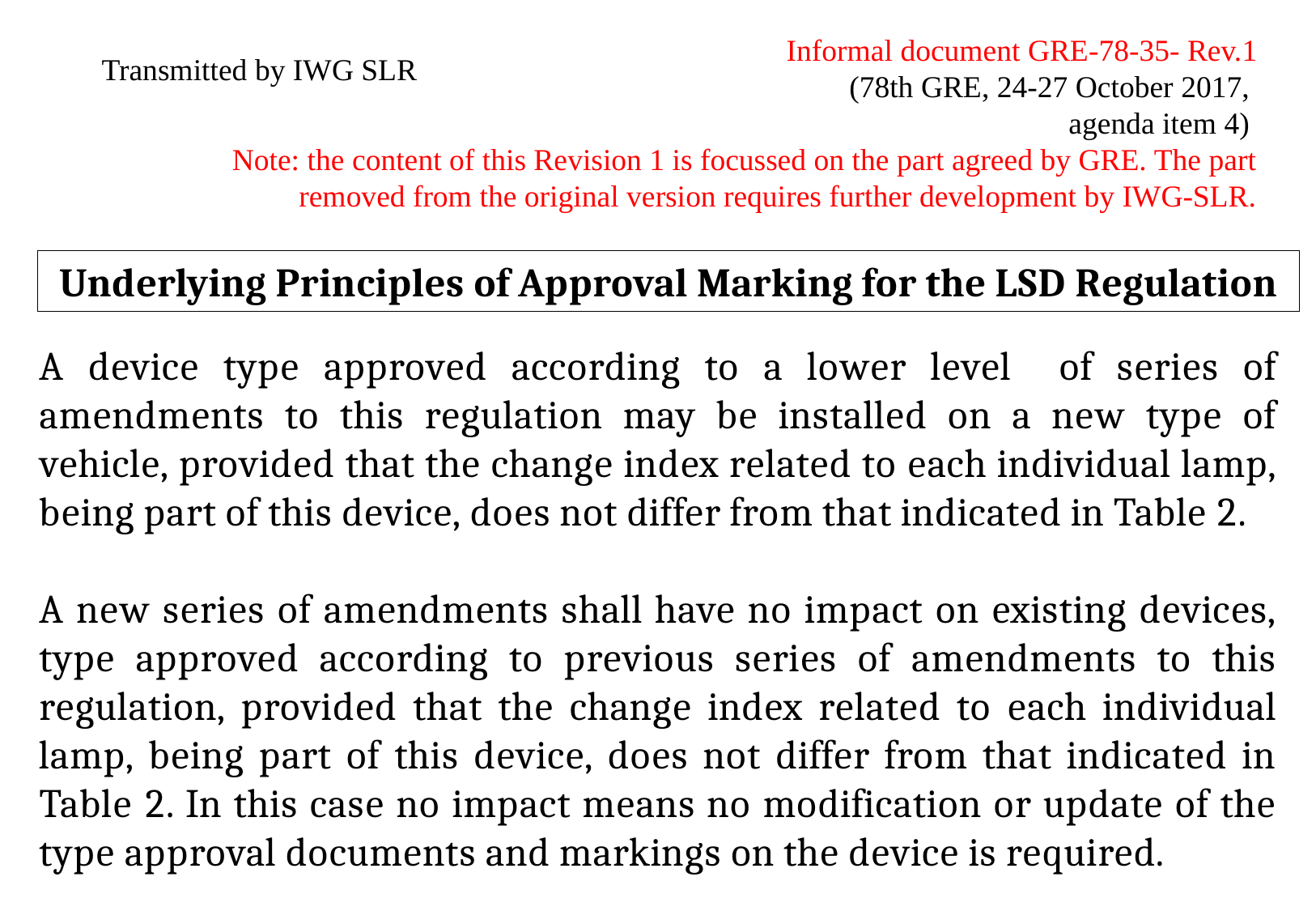

Informal document GRE-78-35- Rev.1
(78th GRE, 24-27 October 2017,
agenda item 4)
Note: the content of this Revision 1 is focussed on the part agreed by GRE. The part removed from the original version requires further development by IWG-SLR.
 Transmitted by IWG SLR
Underlying Principles of Approval Marking for the LSD Regulation
A device type approved according to a lower level  of series of amendments to this regulation may be installed on a new type of vehicle, provided that the change index related to each individual lamp, being part of this device, does not differ from that indicated in Table 2.

A new series of amendments shall have no impact on existing devices, type approved according to previous series of amendments to this regulation, provided that the change index related to each individual lamp, being part of this device, does not differ from that indicated in Table 2. In this case no impact means no modification or update of the type approval documents and markings on the device is required.